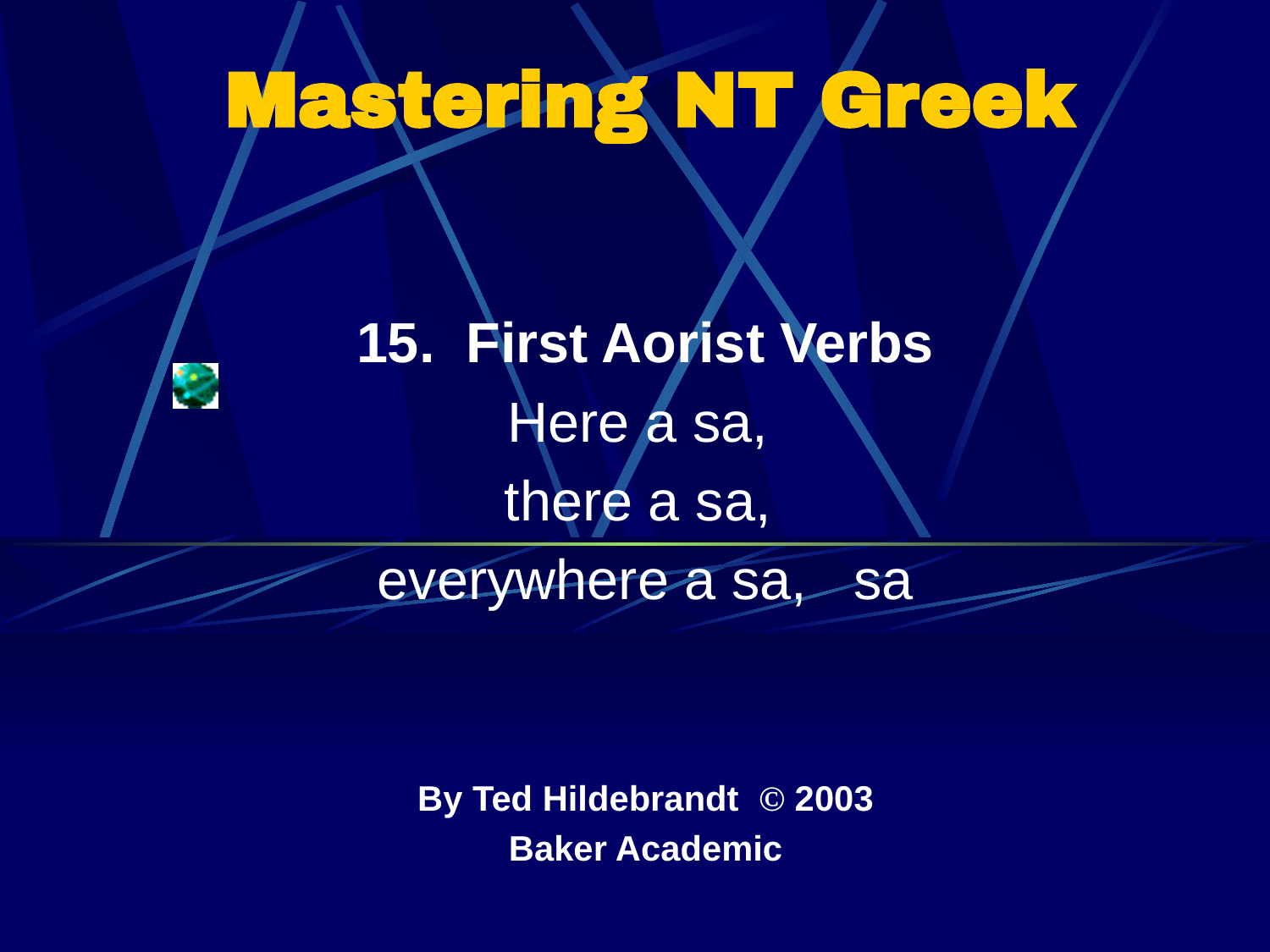

# Mastering NT Greek
15.  First Aorist Verbs
Here a sa,
there a sa,
everywhere a sa,   sa

By Ted Hildebrandt  © 2003
Baker Academic